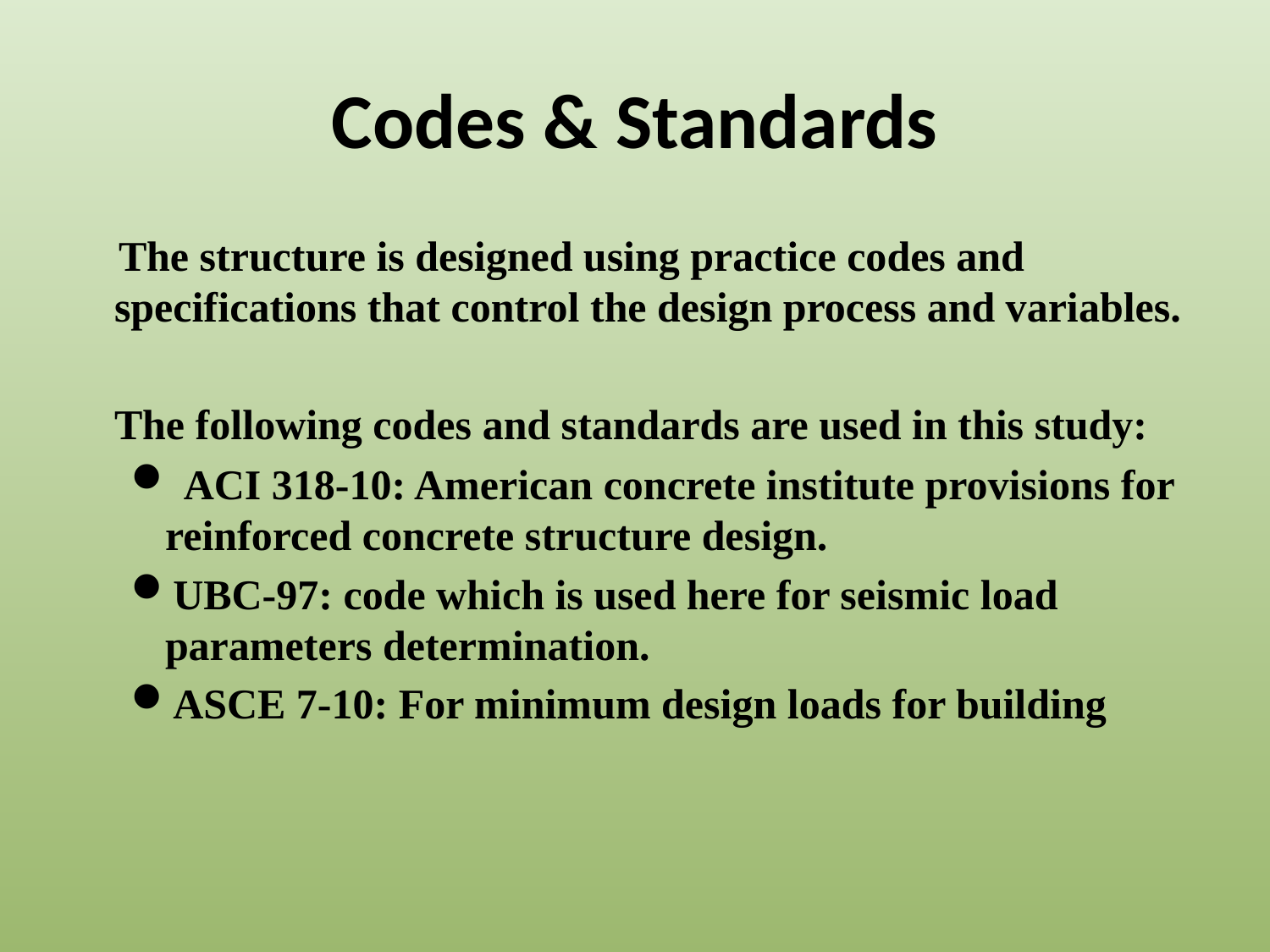

# Codes & Standards
    The structure is designed using practice codes and specifications that control the design process and variables.

	The following codes and standards are used in this study:
 ACI 318-10: American concrete institute provisions for reinforced concrete structure design.
UBC-97: code which is used here for seismic load parameters determination.
ASCE 7-10: For minimum design loads for building